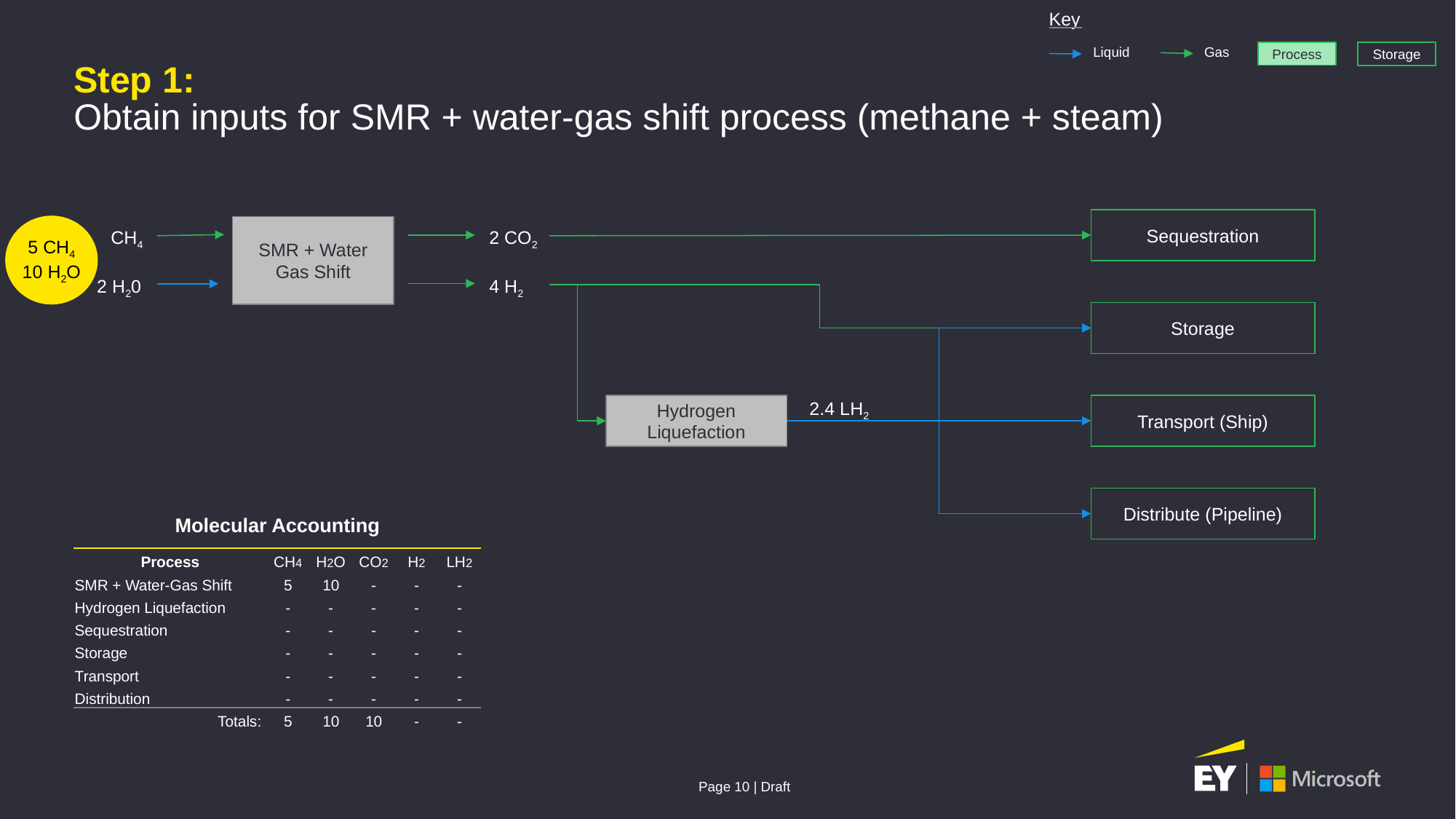

Key
Liquid
Gas
Process
Storage
Step 1:
Obtain inputs for SMR + water-gas shift process (methane + steam)
Sequestration
5 CH4
10 H2O
SMR + Water Gas Shift
CH4
2 CO2
2 H20
4 H2
Storage
2.4 LH2
Hydrogen Liquefaction
Transport (Ship)
Distribute (Pipeline)
| Molecular Accounting |  |  |  |  |  |
| --- | --- | --- | --- | --- | --- |
| Process | CH4 | H2O | CO2 | H2 | LH2 |
| SMR + Water-Gas Shift | 5 | 10 | - | - | - |
| Hydrogen Liquefaction | - | - | - | - | - |
| Sequestration | - | - | - | - | - |
| Storage | - | - | - | - | - |
| Transport | - | - | - | - | - |
| Distribution | - | - | - | - | - |
| Totals: | 5 | 10 | 10 | - | - |
Page 10 | Draft